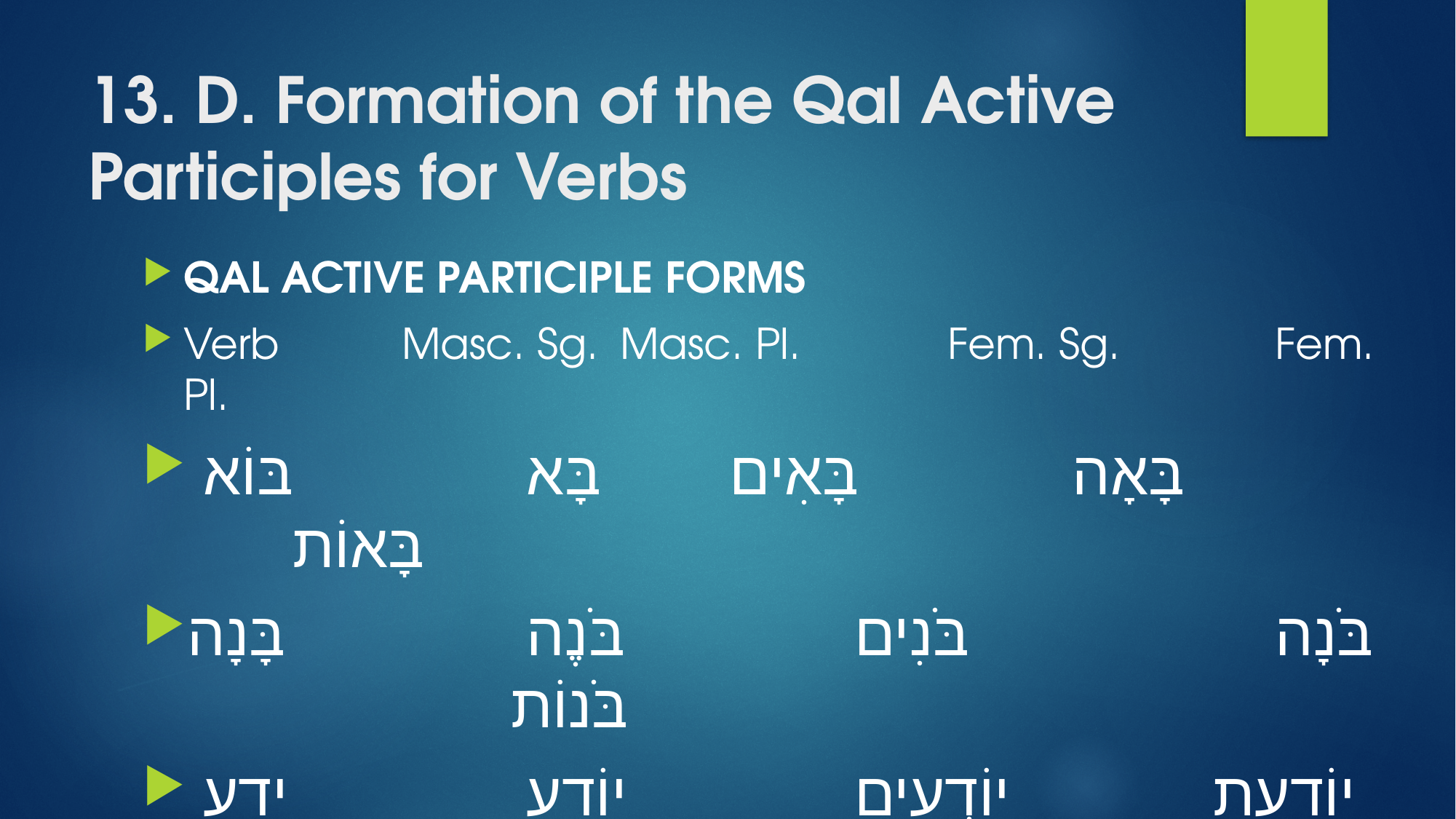

# 13. D. Formation of the Qal Active Participles for Verbs
QAL ACTIVE PARTICIPLE FORMS
Verb 		Masc. Sg. 	Masc. Pl. 		Fem. Sg. 		Fem. Pl.
בּוֹא 		    בָּא 	    בָּאִים		    בָּאָה 	 	     בָּאוֹת
בָּנָה			בֹּנֶה 		בֹּנִים 		    	בֹּנָה 	    		 בֹּנוֹת
יָדַע 			יוֹדֵעַ 		יוֹדְעִים 	    	יוֹדַעַת   		יוֹדְעוֹת
יָשַׂב			יֹשֵׁב 		יֹשְׁבִים 	    	יֹשֶׁ֫בֶת 	    	יֹשְׁבוֹת